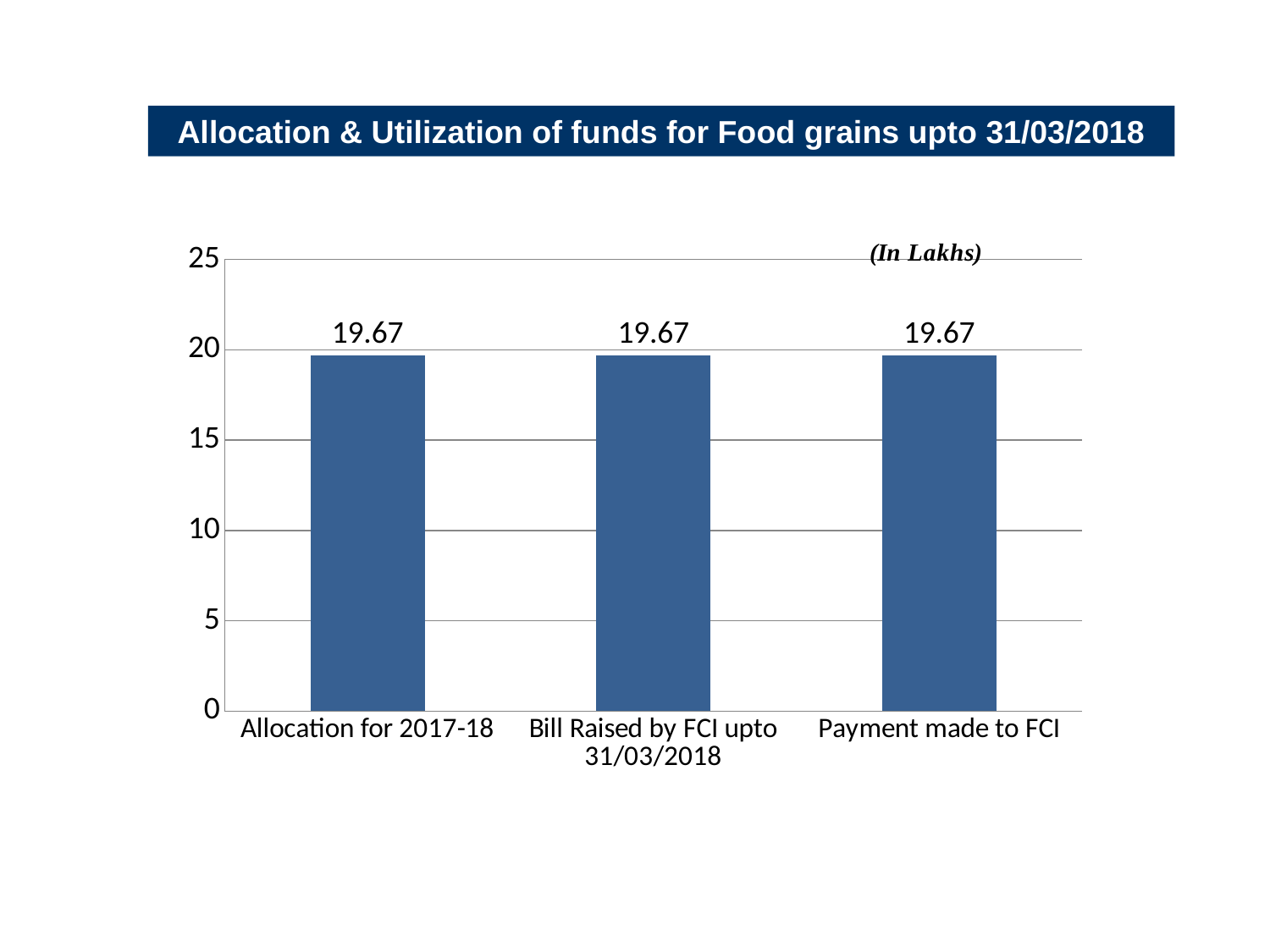

Allocation & Utilization of funds for Food grains upto 31/03/2018

### Chart

| Category | (In Lakhs) |
|---|---|
| Allocation for 2017-18 | 19.670000000000005 |
| Bill Raised by FCI upto 31/03/2018 | 19.670000000000005 |
| Payment made to FCI | 19.670000000000005 |